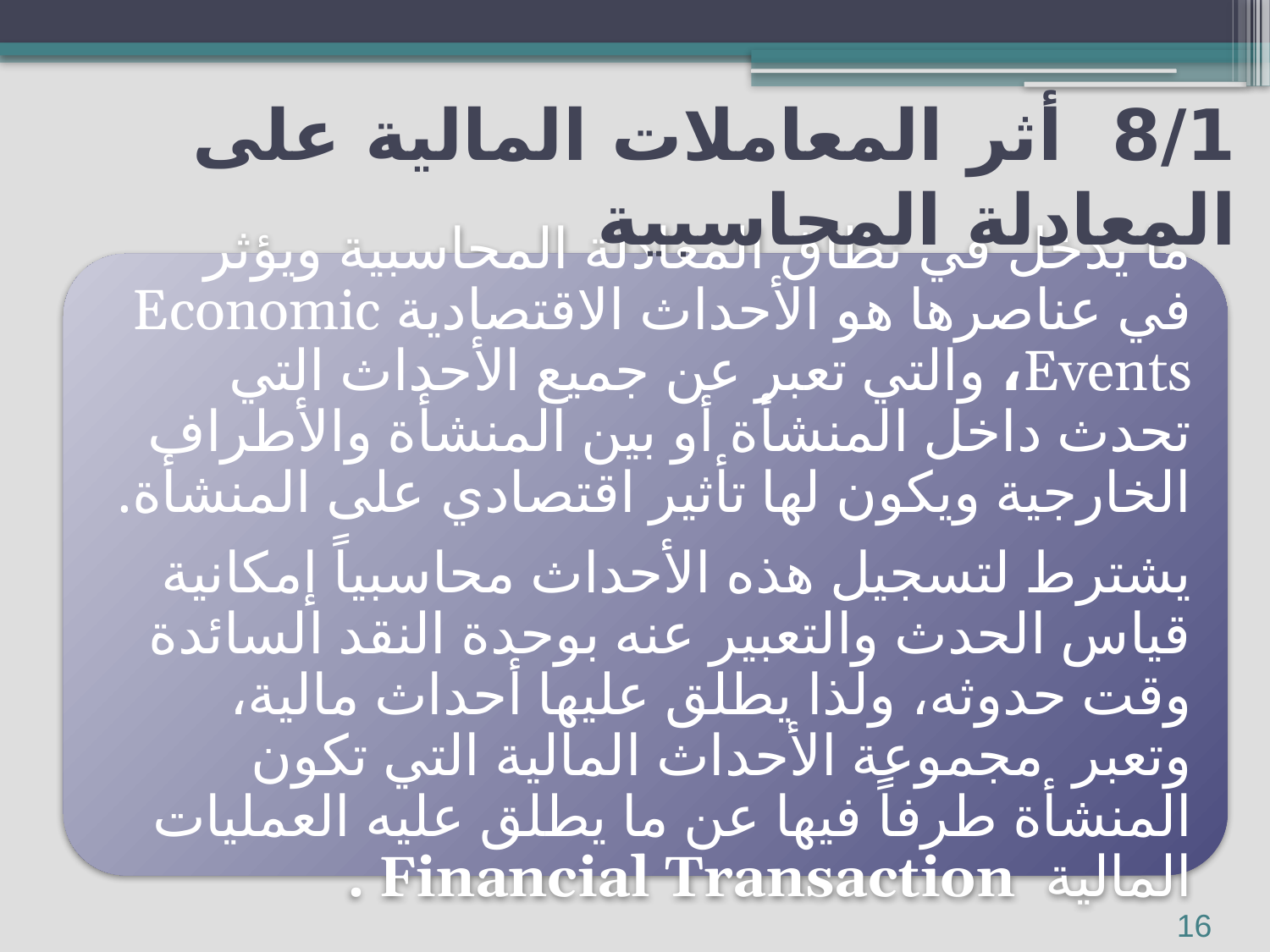

# 8/1  أثر المعاملات المالية على المعادلة المحاسبية
ما يدخل في نطاق المعادلة المحاسبية ويؤثر في عناصرها هو الأحداث الاقتصادية Economic Events، والتي تعبر عن جميع الأحداث التي  تحدث داخل المنشأة أو بين المنشأة والأطراف الخارجية ويكون لها تأثير اقتصادي على المنشأة.
يشترط لتسجيل هذه الأحداث محاسبياً إمكانية قياس الحدث والتعبير عنه بوحدة النقد السائدة وقت حدوثه، ولذا يطلق عليها أحداث مالية، وتعبر  مجموعة الأحداث المالية التي تكون المنشأة طرفاً فيها عن ما يطلق عليه العمليات المالية  Financial Transaction .
16